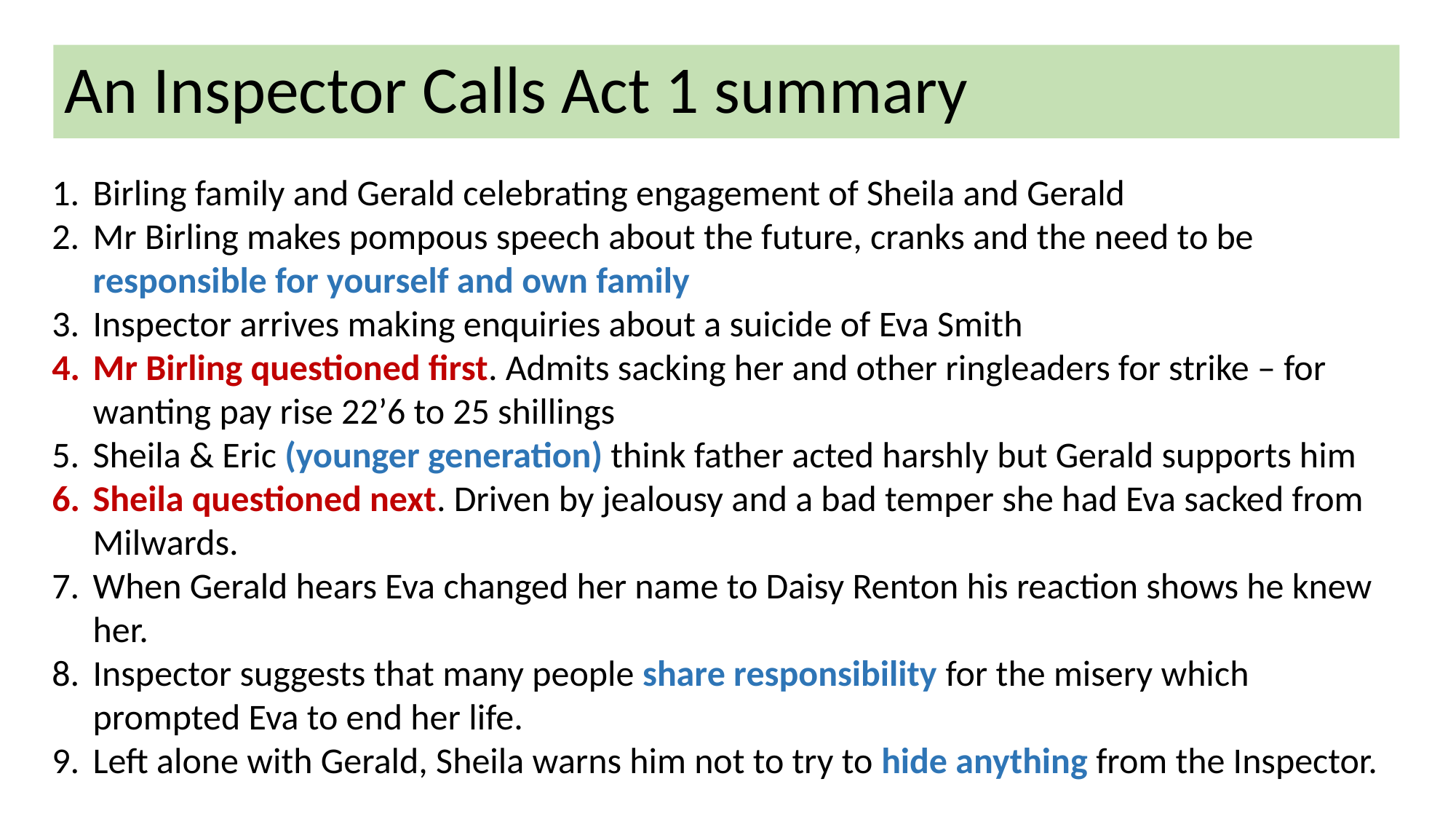

# An Inspector Calls Act 1 summary

Birling family and Gerald celebrating engagement of Sheila and Gerald
Mr Birling makes pompous speech about the future, cranks and the need to be responsible for yourself and own family
Inspector arrives making enquiries about a suicide of Eva Smith
Mr Birling questioned first. Admits sacking her and other ringleaders for strike – for wanting pay rise 22’6 to 25 shillings
Sheila & Eric (younger generation) think father acted harshly but Gerald supports him
Sheila questioned next. Driven by jealousy and a bad temper she had Eva sacked from Milwards.
When Gerald hears Eva changed her name to Daisy Renton his reaction shows he knew her.
Inspector suggests that many people share responsibility for the misery which prompted Eva to end her life.
Left alone with Gerald, Sheila warns him not to try to hide anything from the Inspector.